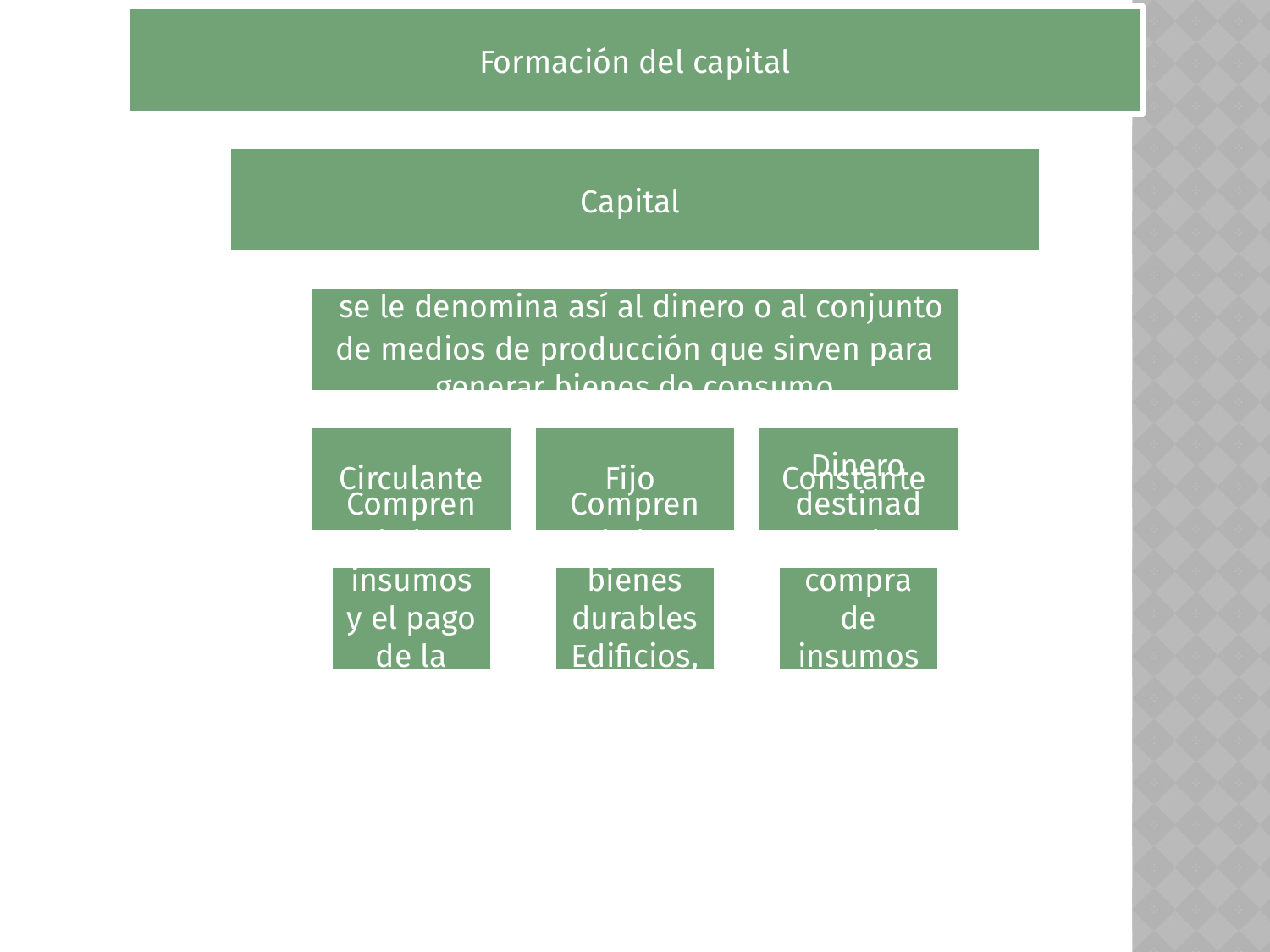

se le denomina así al dinero o al conjunto de medios de producción que sirven para generar bienes de consumo
Formación del capital
Capital
Fijo
Circulante
Constante
Comprende los insumos y el pago de la mano de obra
Comprende los bienes durables
Edificios, máquinas